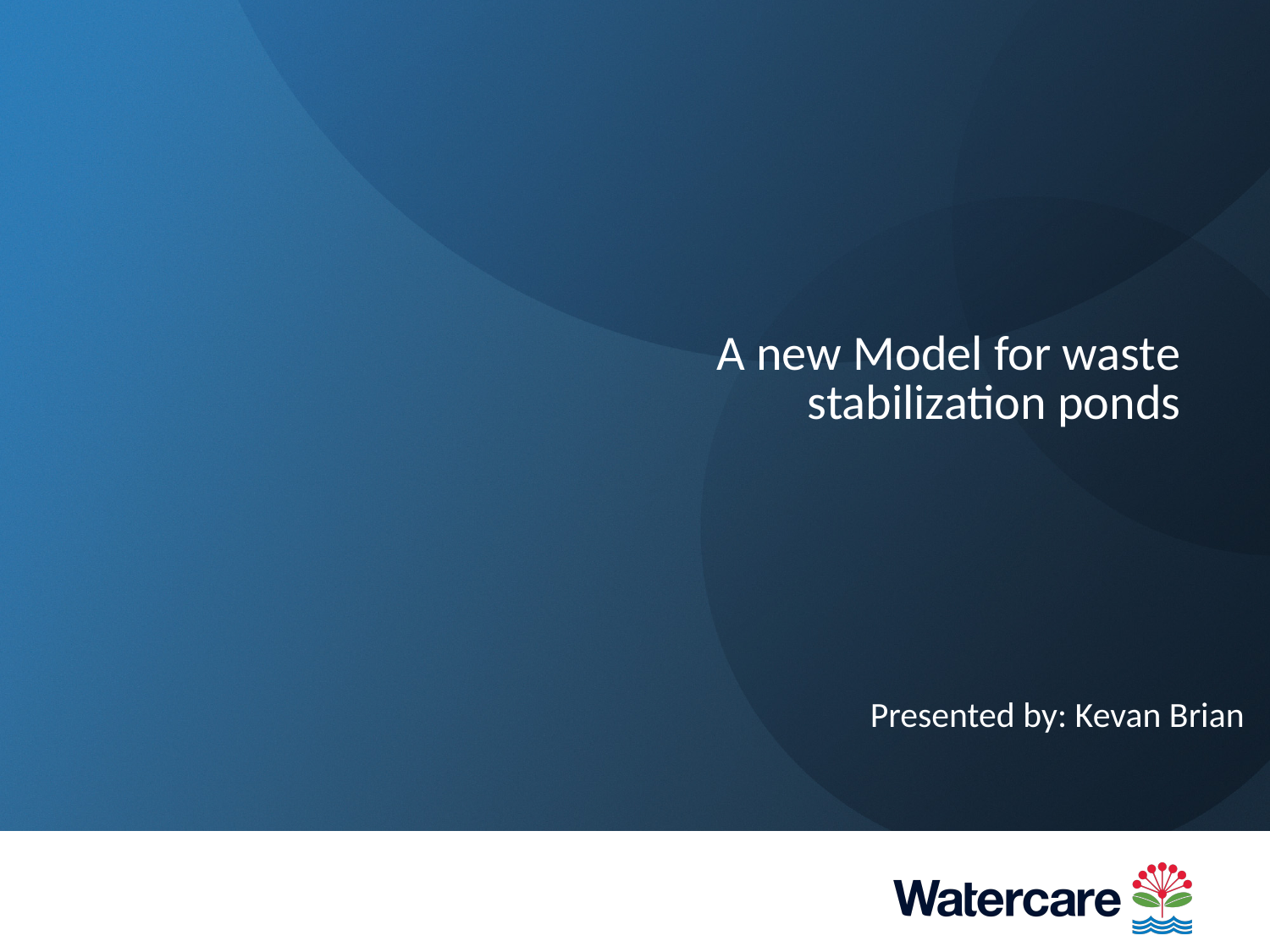

# A new Model for waste stabilization ponds
Presented by: Kevan Brian